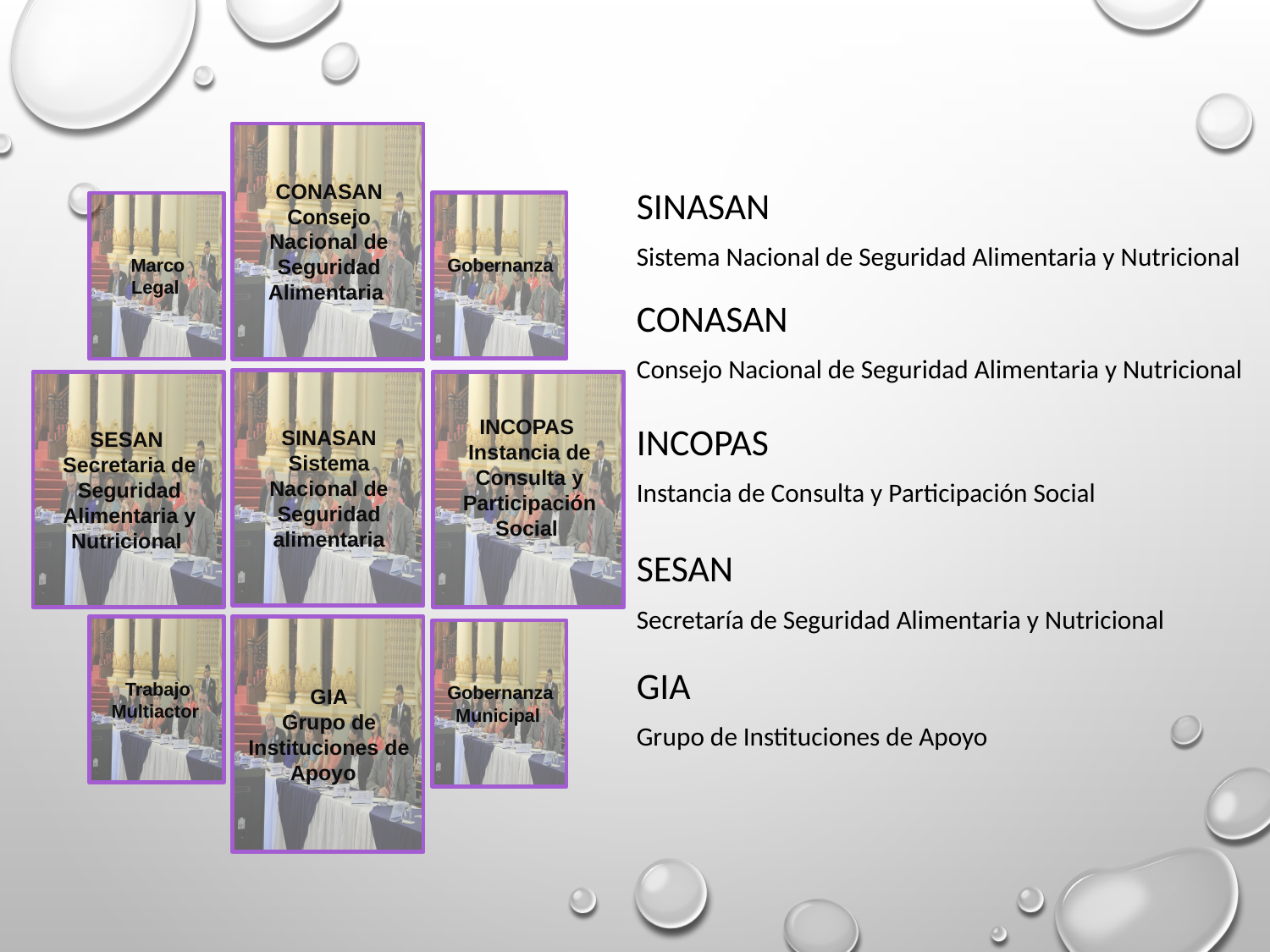

CONASAN
Consejo Nacional de Seguridad Alimentaria
Gobernanza

Marco Legal
SINASAN
Sistema Nacional de Seguridad alimentaria
SESAN
Secretaria de Seguridad Alimentaria y Nutricional
INCOPAS
Instancia de Consulta y Participación Social

Trabajo Multiactor
GIA
Grupo de Instituciones de Apoyo
Gobernanza Municipal
SINASAN
Sistema Nacional de Seguridad Alimentaria y Nutricional
CONASAN
Consejo Nacional de Seguridad Alimentaria y Nutricional
INCOPAS
Instancia de Consulta y Participación Social
SESAN
Secretaría de Seguridad Alimentaria y Nutricional
GIA
Grupo de Instituciones de Apoyo